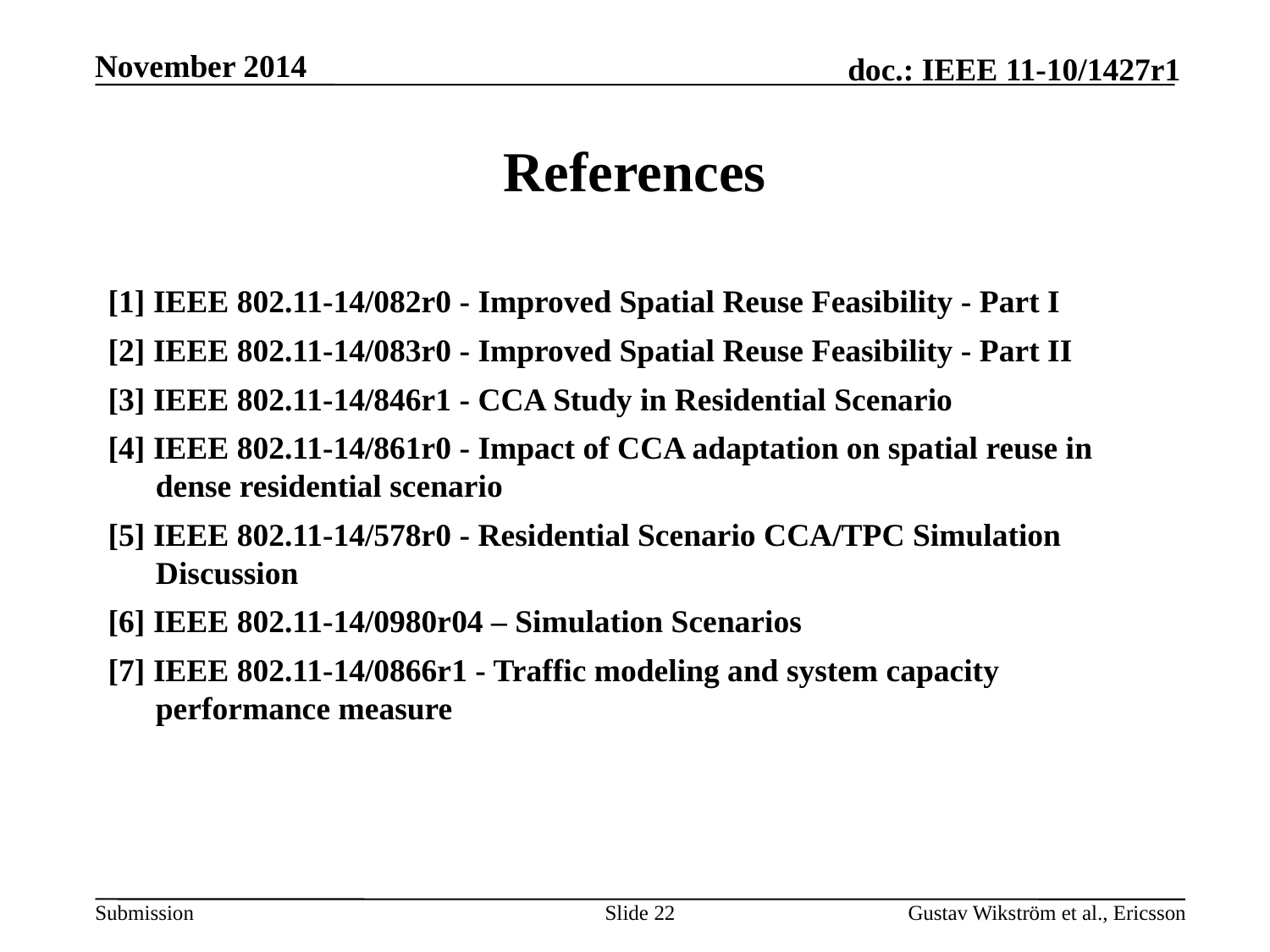

November 2014
# References
[1] IEEE 802.11-14/082r0 - Improved Spatial Reuse Feasibility - Part I
[2] IEEE 802.11-14/083r0 - Improved Spatial Reuse Feasibility - Part II
[3] IEEE 802.11-14/846r1 - CCA Study in Residential Scenario
[4] IEEE 802.11-14/861r0 - Impact of CCA adaptation on spatial reuse in dense residential scenario
[5] IEEE 802.11-14/578r0 - Residential Scenario CCA/TPC Simulation Discussion
[6] IEEE 802.11-14/0980r04 – Simulation Scenarios
[7] IEEE 802.11-14/0866r1 - Traffic modeling and system capacity performance measure

Slide 22
Gustav Wikström et al., Ericsson